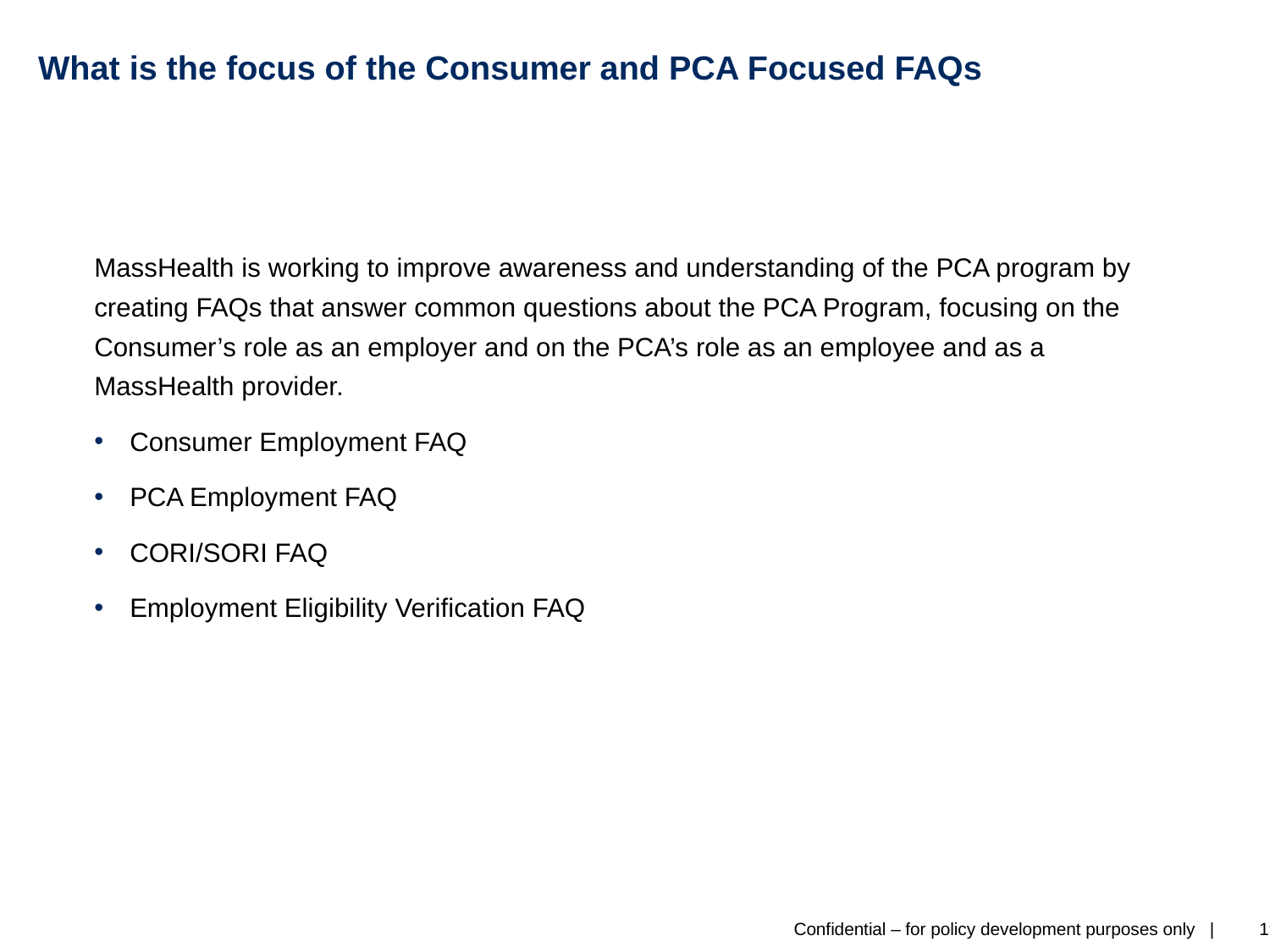

# What is the focus of the Consumer and PCA Focused FAQs
MassHealth is working to improve awareness and understanding of the PCA program by creating FAQs that answer common questions about the PCA Program, focusing on the Consumer’s role as an employer and on the PCA’s role as an employee and as a MassHealth provider.
Consumer Employment FAQ
PCA Employment FAQ
CORI/SORI FAQ
Employment Eligibility Verification FAQ